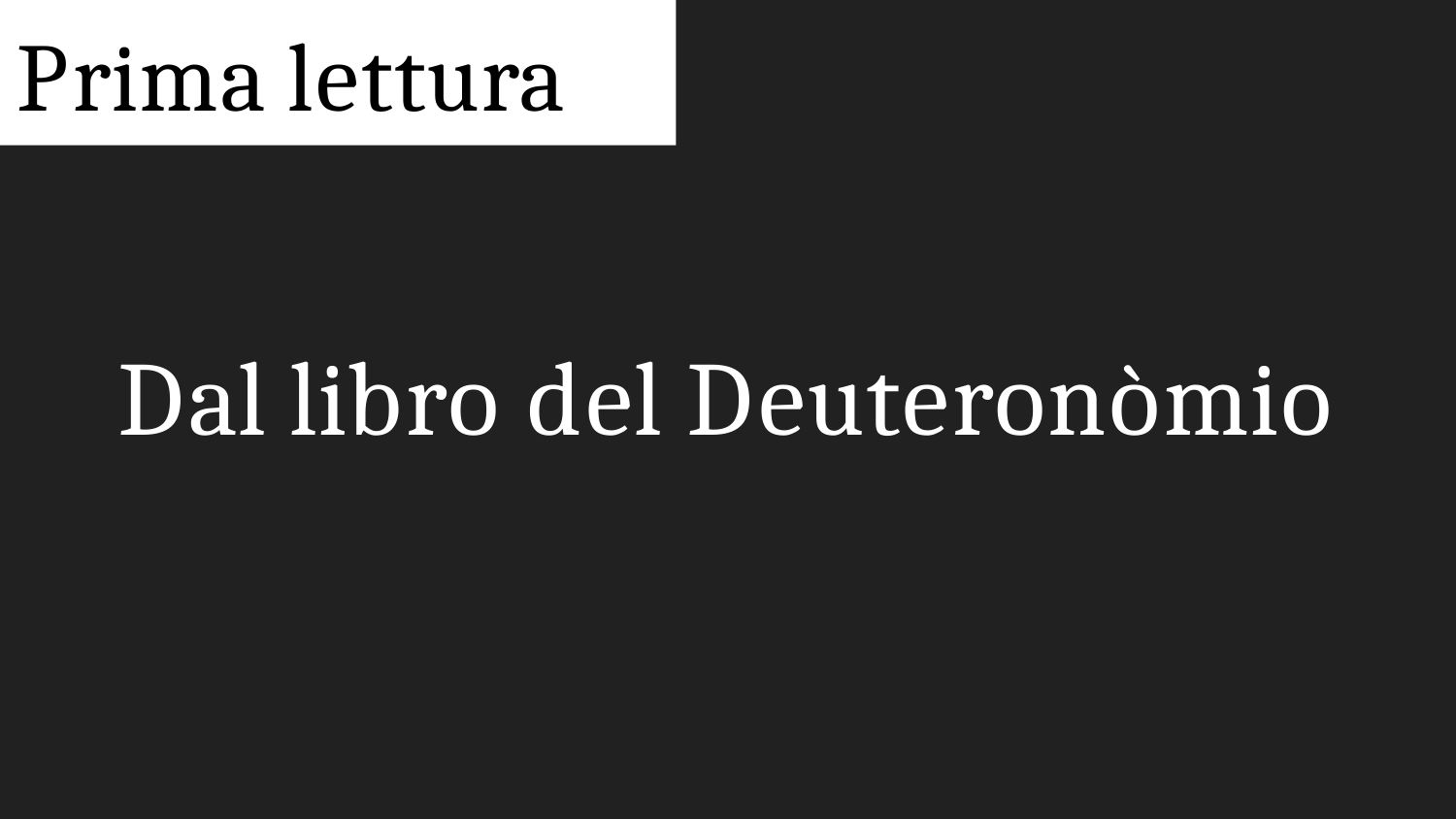

Prima lettura
# Dal libro del Deuteronòmio